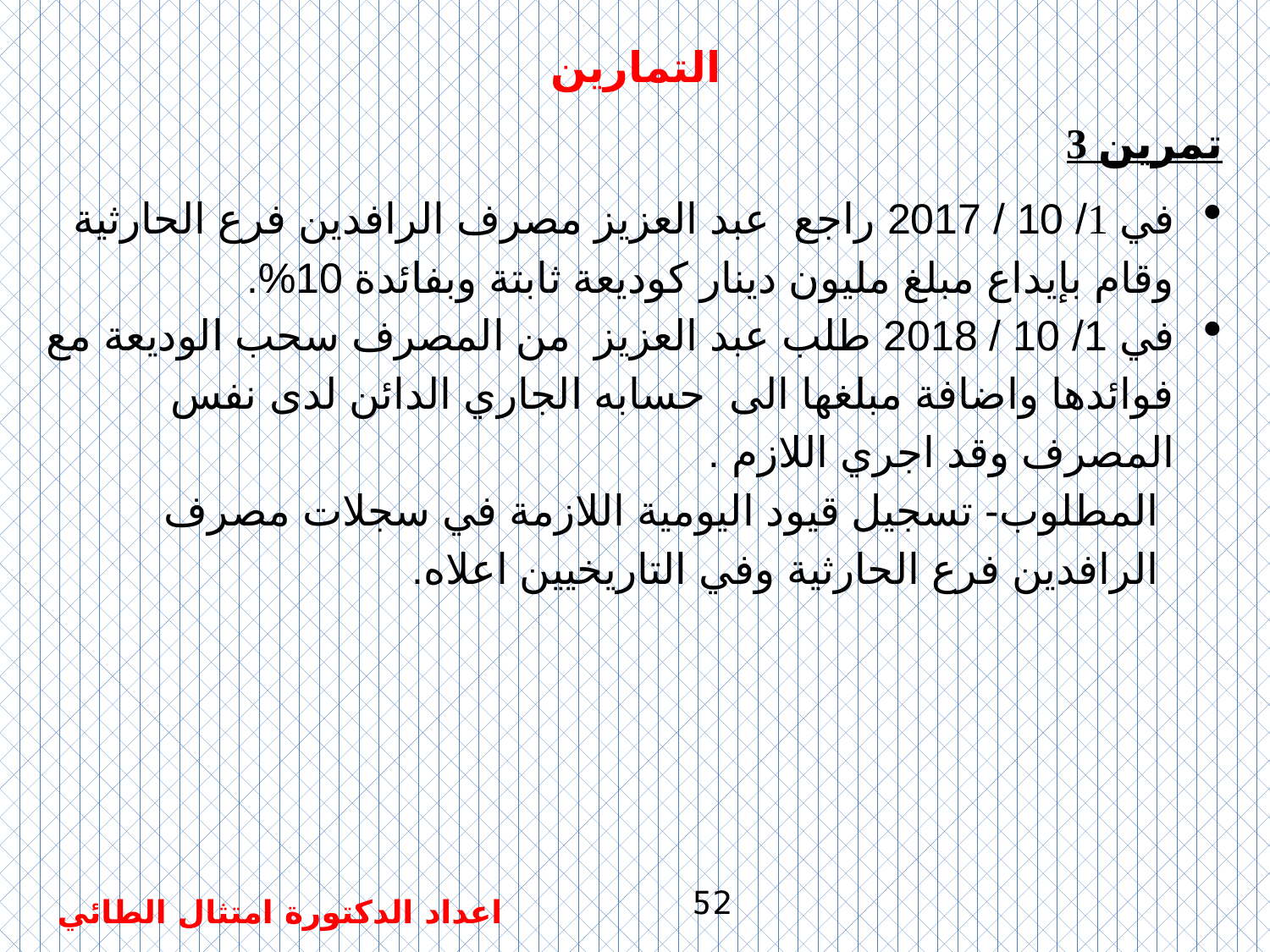

التمارين
تمرين 3
في 1/ 10 / 2017 راجع  عبد العزيز مصرف الرافدين فرع الحارثية وقام بإيداع مبلغ مليون دينار كوديعة ثابتة وبفائدة 10%.
في 1/ 10 / 2018 طلب عبد العزيز  من المصرف سحب الوديعة مع فوائدها واضافة مبلغها الى  حسابه الجاري الدائن لدى نفس المصرف وقد اجري اللازم .
المطلوب- تسجيل قيود اليومية اللازمة في سجلات مصرف الرافدين فرع الحارثية وفي التاريخيين اعلاه.

52
اعداد الدكتورة امتثال الطائي